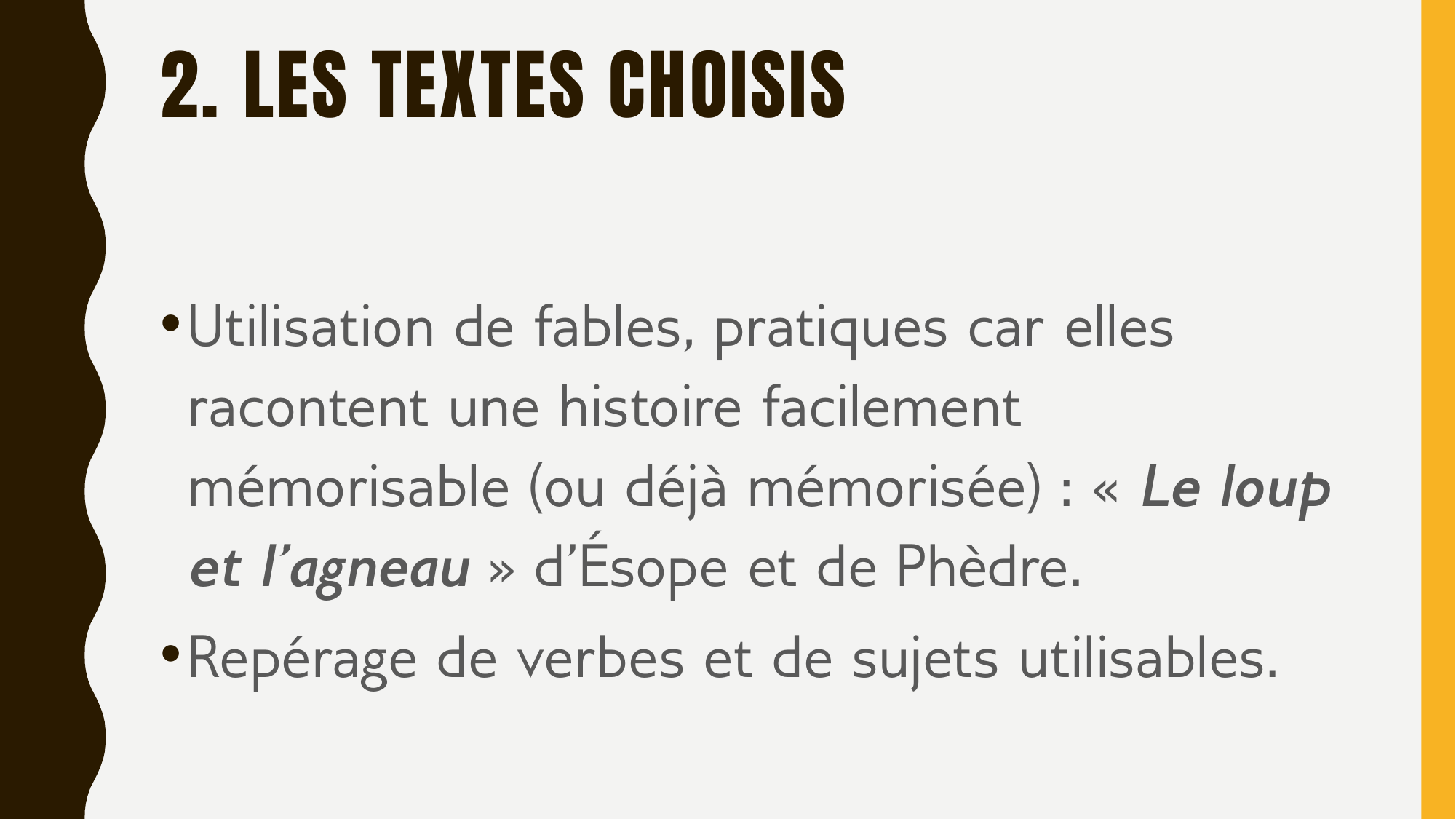

# 2. Les textes choisis
Utilisation de fables, pratiques car elles racontent une histoire facilement mémorisable (ou déjà mémorisée) : « Le loup et l’agneau » d’Ésope et de Phèdre.
Repérage de verbes et de sujets utilisables.